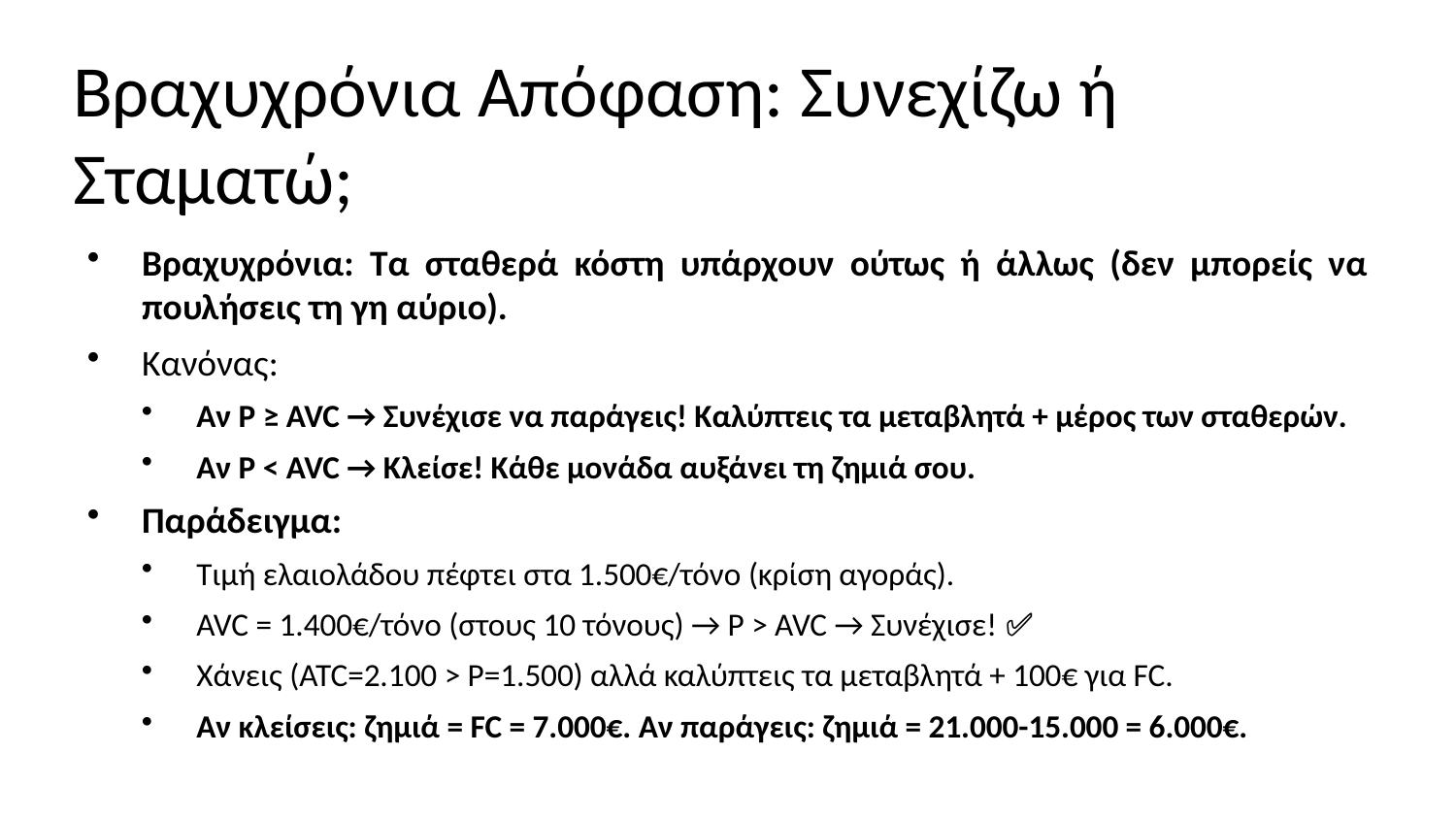

Βραχυχρόνια Απόφαση: Συνεχίζω ή Σταματώ;
Βραχυχρόνια: Τα σταθερά κόστη υπάρχουν ούτως ή άλλως (δεν μπορείς να πουλήσεις τη γη αύριο).
Κανόνας:
Αν P ≥ AVC → Συνέχισε να παράγεις! Καλύπτεις τα μεταβλητά + μέρος των σταθερών.
Αν P < AVC → Κλείσε! Κάθε μονάδα αυξάνει τη ζημιά σου.
Παράδειγμα:
Τιμή ελαιολάδου πέφτει στα 1.500€/τόνο (κρίση αγοράς).
AVC = 1.400€/τόνο (στους 10 τόνους) → P > AVC → Συνέχισε! ✅
Χάνεις (ATC=2.100 > P=1.500) αλλά καλύπτεις τα μεταβλητά + 100€ για FC.
Αν κλείσεις: ζημιά = FC = 7.000€. Αν παράγεις: ζημιά = 21.000-15.000 = 6.000€.